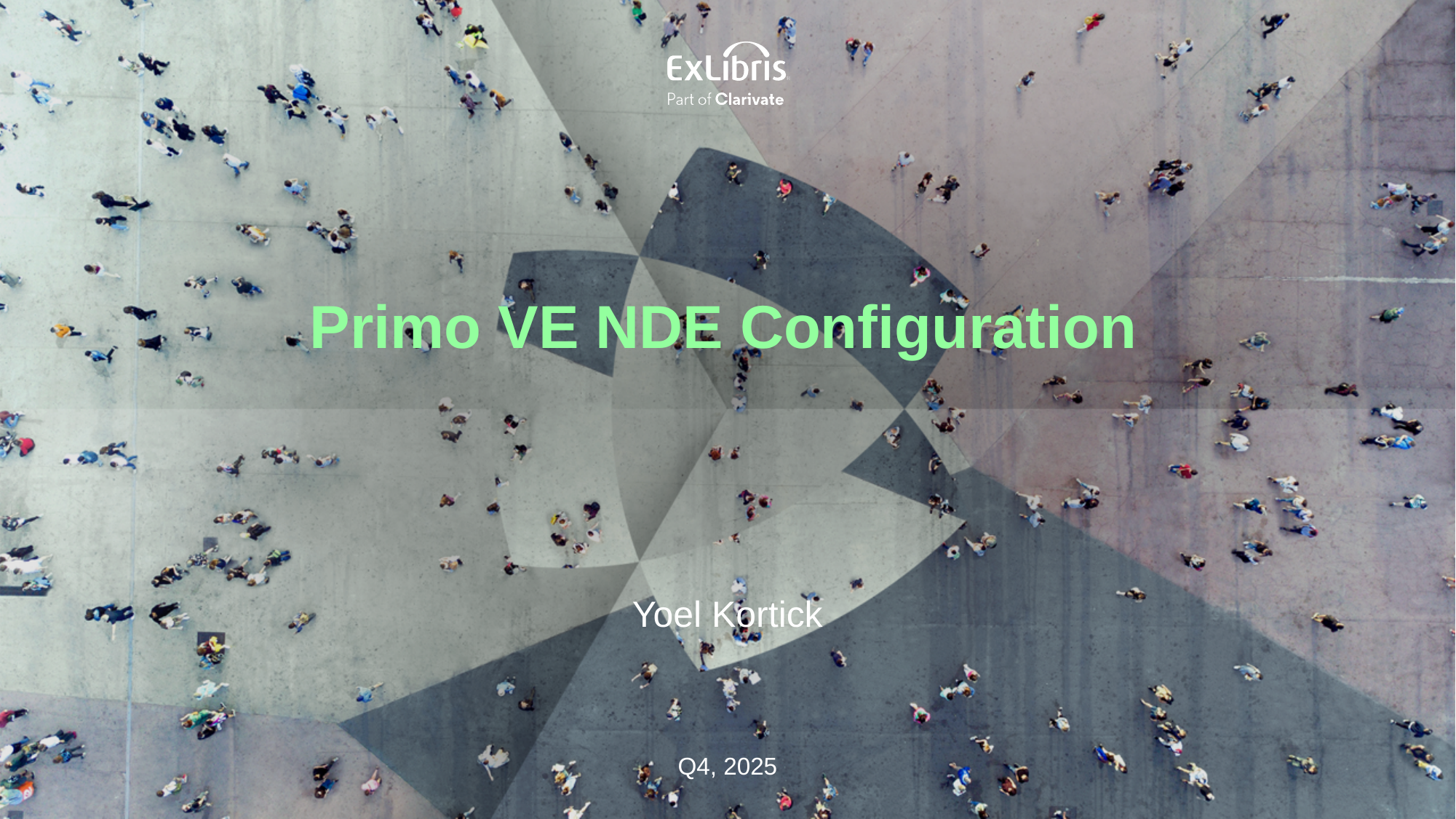

Primo VE NDE Configuration
Yoel Kortick
Q4, 2025